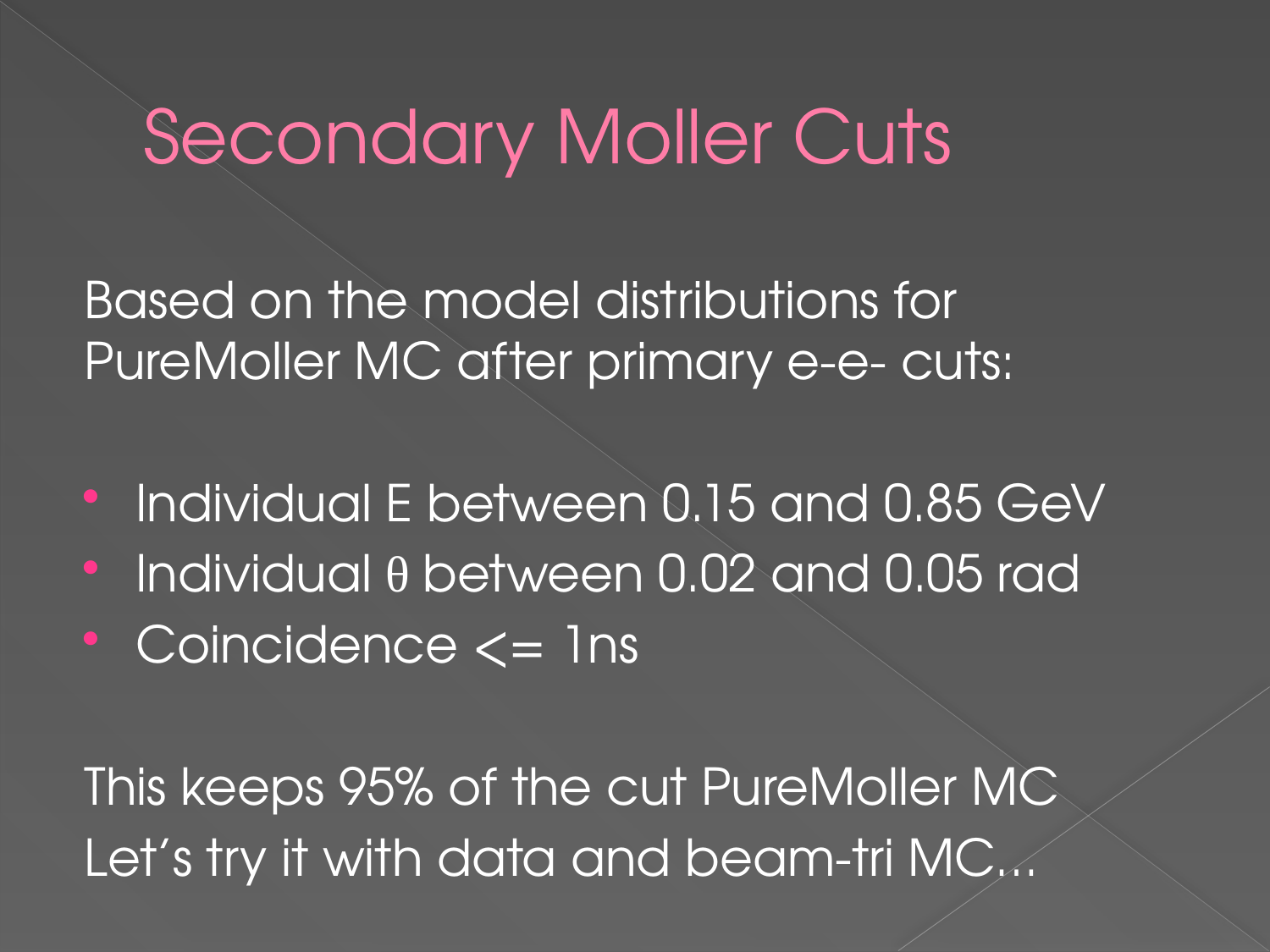

# Secondary Moller Cuts
Based on the model distributions for PureMoller MC after primary e-e- cuts:

Individual E between 0.15 and 0.85 GeV
Individual θ between 0.02 and 0.05 rad
Coincidence <= 1ns

This keeps 95% of the cut PureMoller MC
Let’s try it with data and beam-tri MC…